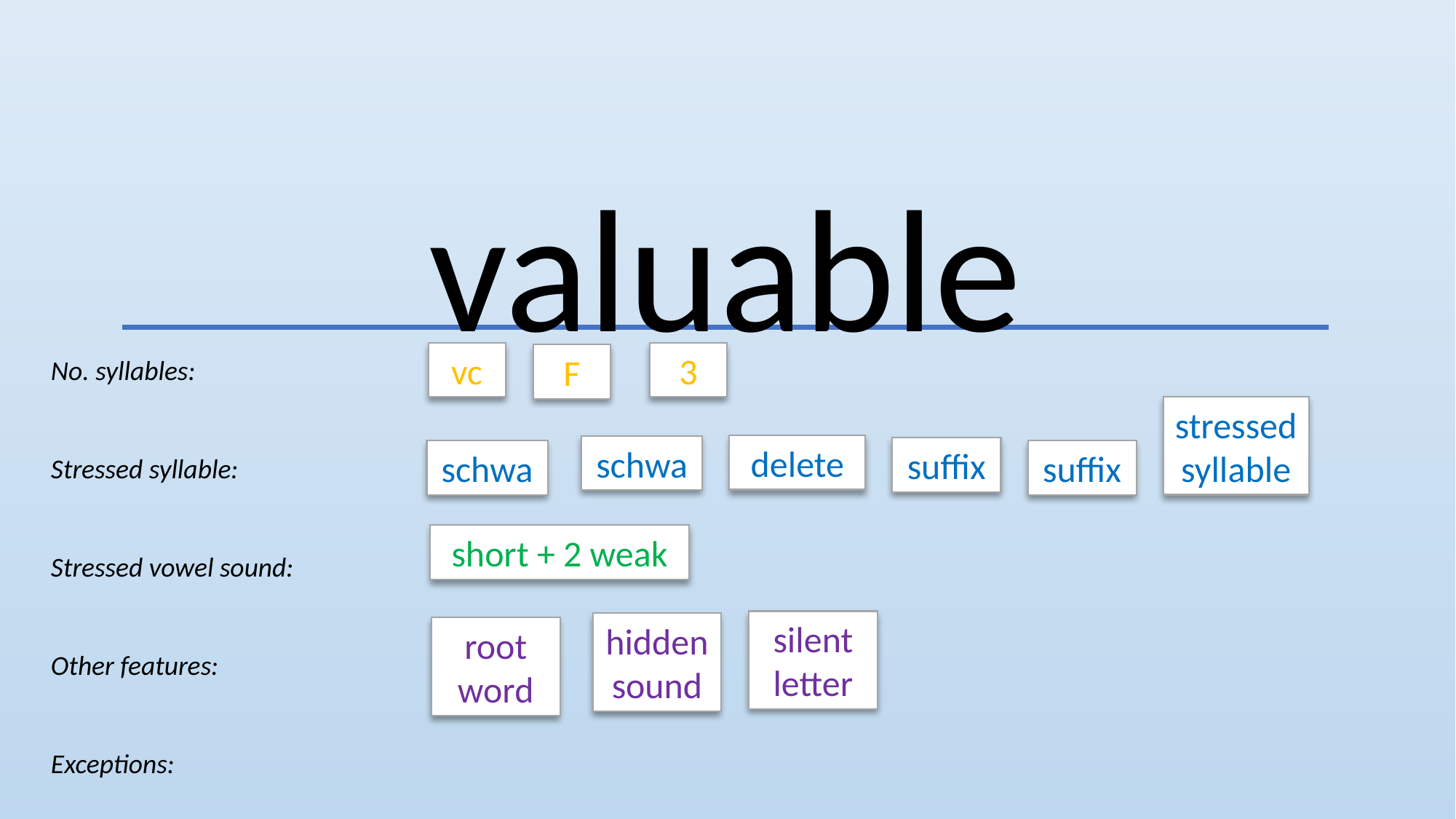

valuable
3
vc
F
No. syllables:

Stressed syllable:

Stressed vowel sound:

Other features:

Exceptions:
stressed
syllable
delete
schwa
suffix
suffix
schwa
short + 2 weak
silent
letter
hidden sound
root
word